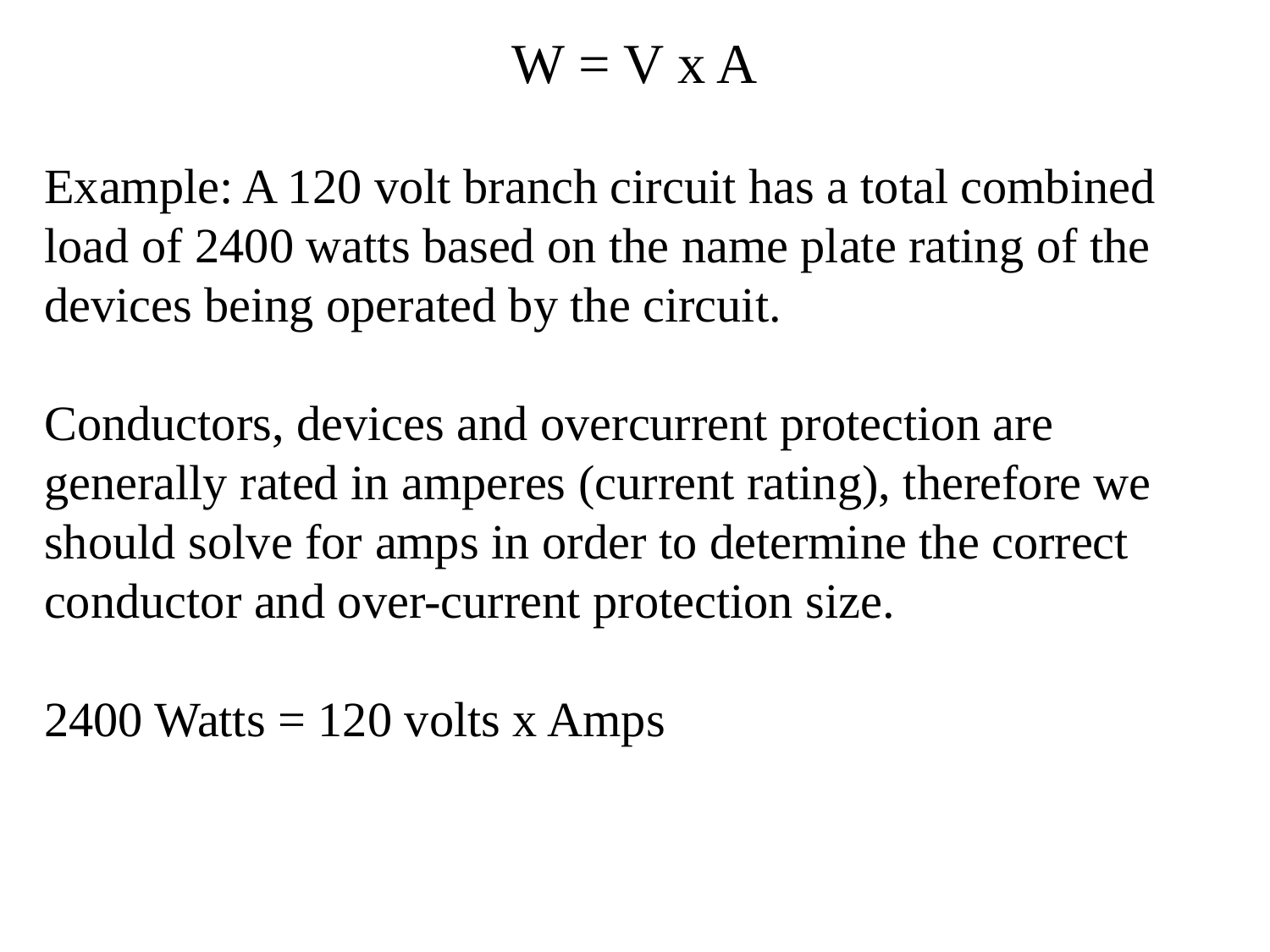

W = V x A

Example: A 120 volt branch circuit has a total combined load of 2400 watts based on the name plate rating of the devices being operated by the circuit.

Conductors, devices and overcurrent protection are generally rated in amperes (current rating), therefore we should solve for amps in order to determine the correct  conductor and over-current protection size.

2400 Watts = 120 volts x Amps